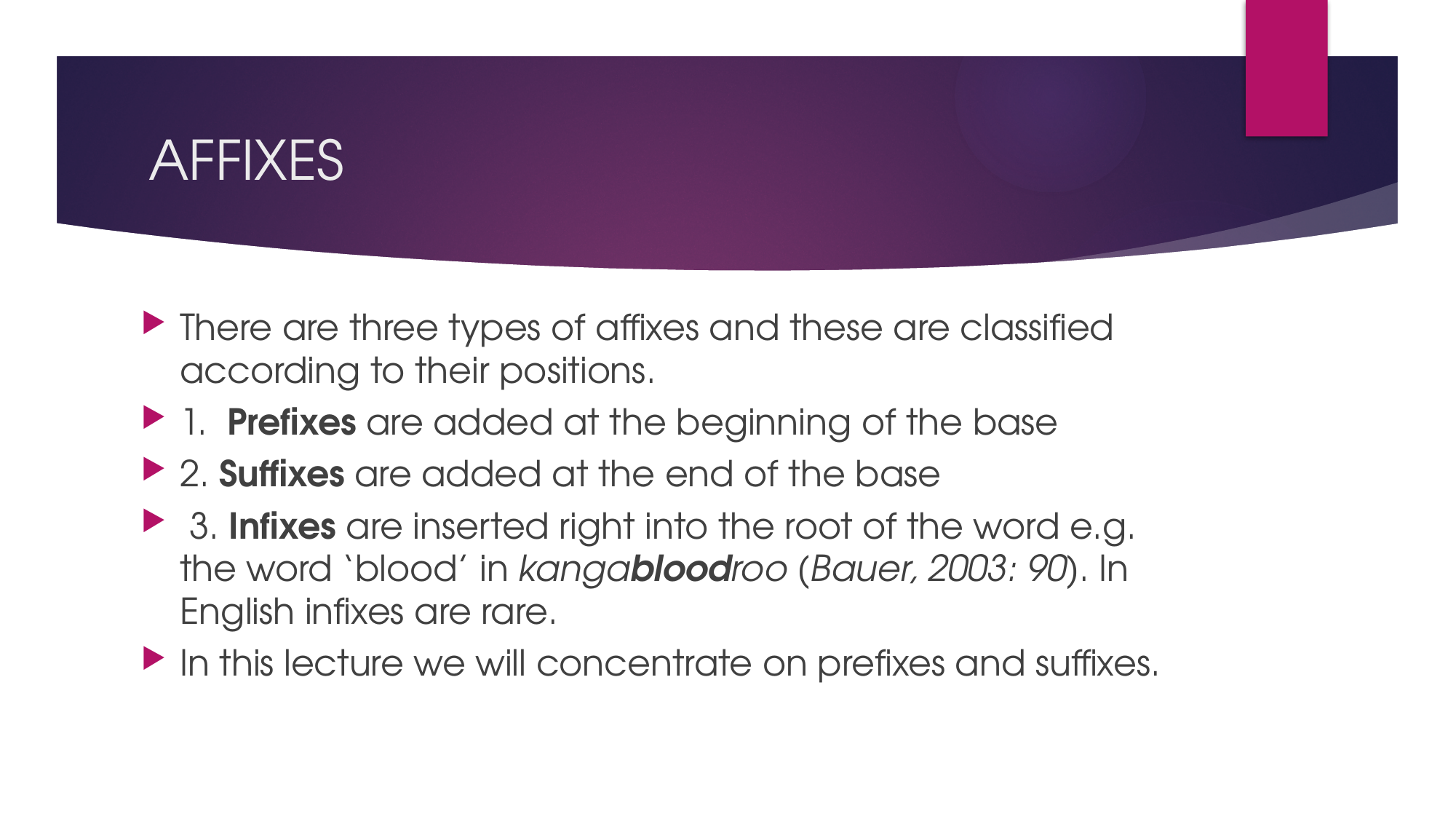

# AFFIXES
There are three types of affixes and these are classified according to their positions.
1.  Prefixes are added at the beginning of the base
2. Suffixes are added at the end of the base
 3. Infixes are inserted right into the root of the word e.g. the word ‘blood’ in kangabloodroo (Bauer, 2003: 90). In English infixes are rare.
In this lecture we will concentrate on prefixes and suffixes.